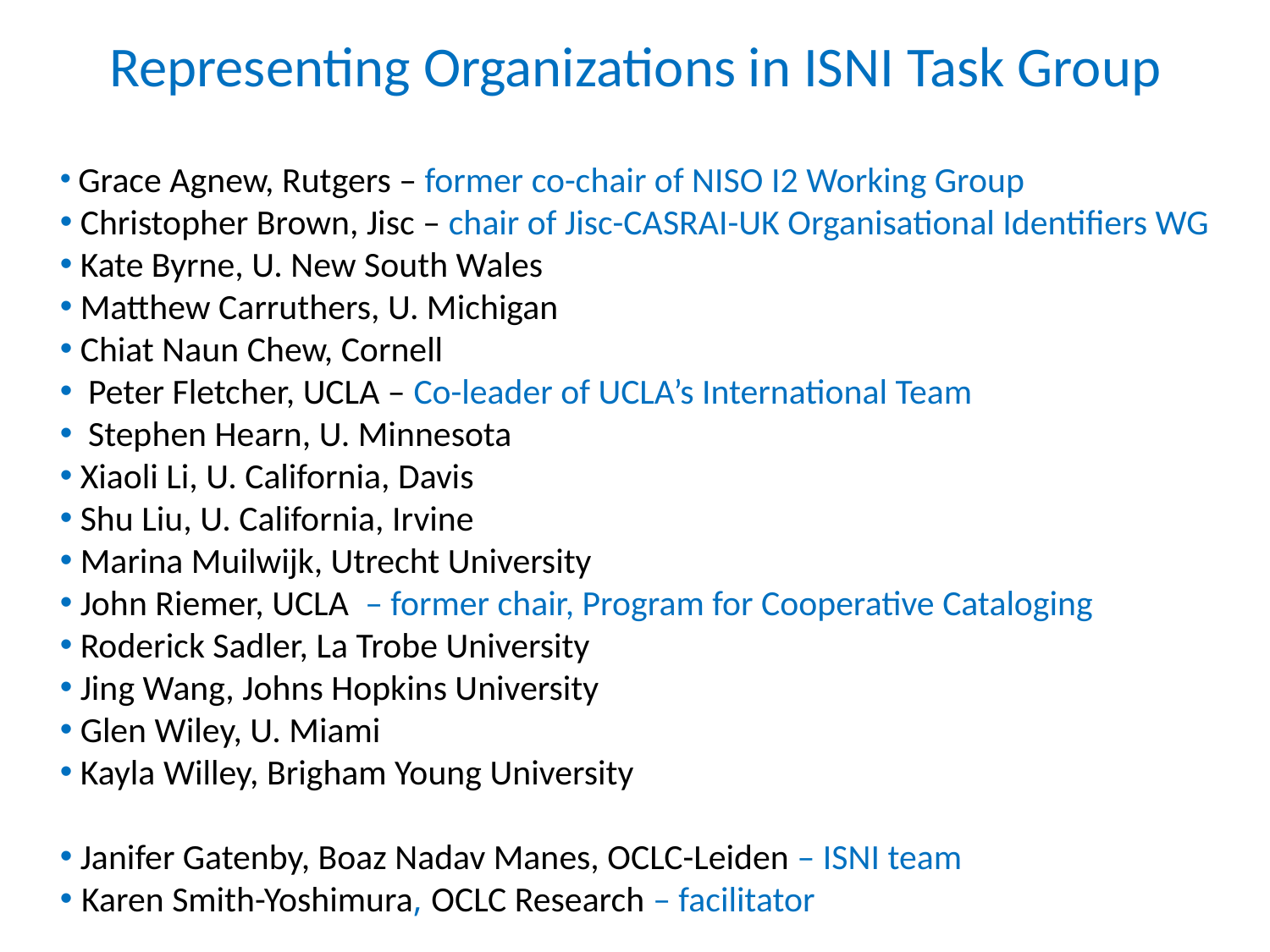

# Representing Organizations in ISNI Task Group
 Grace Agnew, Rutgers – former co-chair of NISO I2 Working Group
 Christopher Brown, Jisc – chair of Jisc-CASRAI-UK Organisational Identifiers WG
 Kate Byrne, U. New South Wales
 Matthew Carruthers, U. Michigan
 Chiat Naun Chew, Cornell
  Peter Fletcher, UCLA – Co-leader of UCLA’s International Team
  Stephen Hearn, U. Minnesota
 Xiaoli Li, U. California, Davis
 Shu Liu, U. California, Irvine
 Marina Muilwijk, Utrecht University
 John Riemer, UCLA  – former chair, Program for Cooperative Cataloging
 Roderick Sadler, La Trobe University
 Jing Wang, Johns Hopkins University
 Glen Wiley, U. Miami
 Kayla Willey, Brigham Young University

 Janifer Gatenby, Boaz Nadav Manes, OCLC-Leiden – ISNI team
 Karen Smith-Yoshimura, OCLC Research – facilitator
17